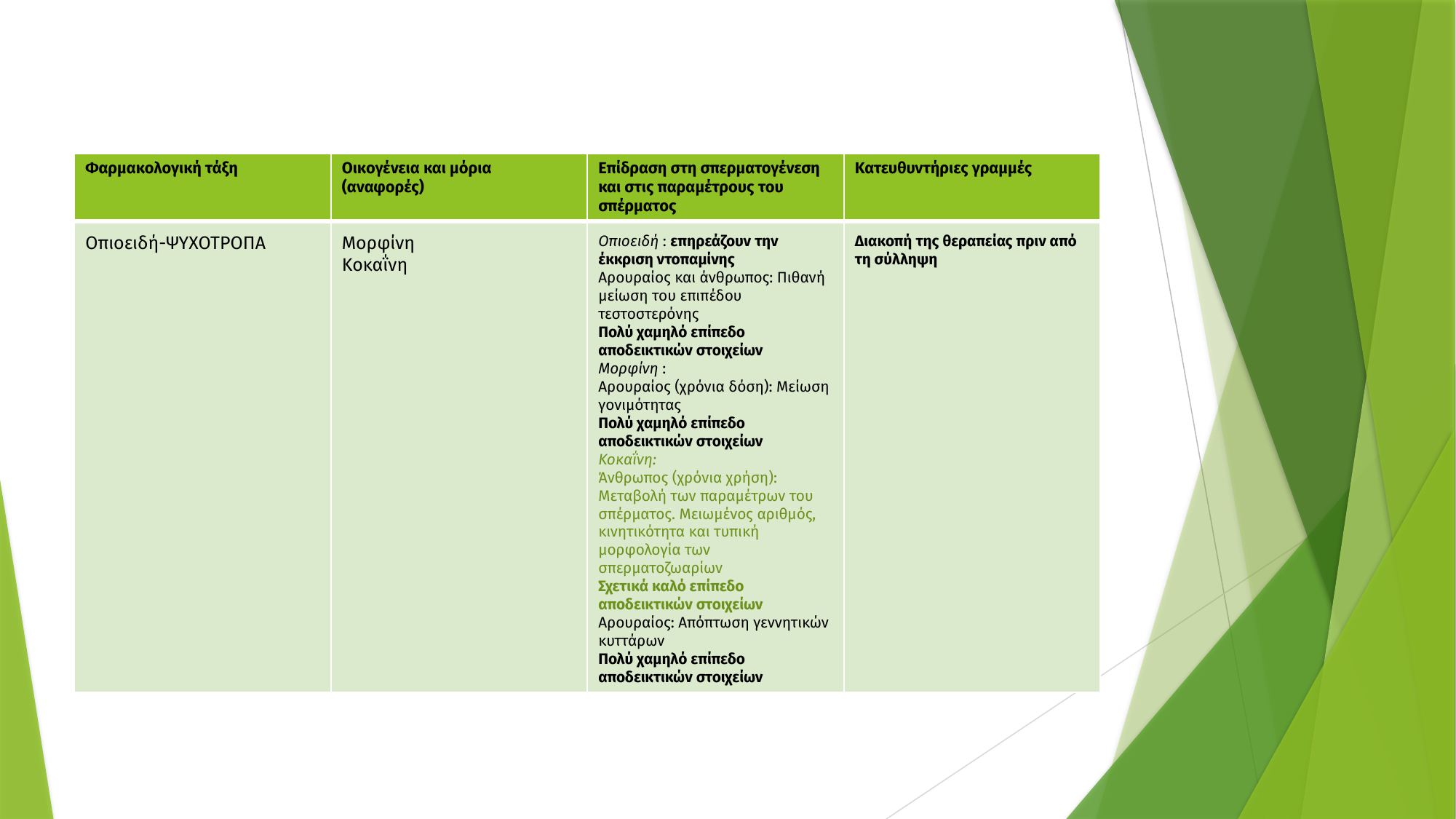

| Φαρμακολογική τάξη | Οικογένεια και μόρια (αναφορές) | Επίδραση στη σπερματογένεση και στις παραμέτρους του σπέρματος | Κατευθυντήριες γραμμές |
| --- | --- | --- | --- |
| Οπιοειδή-ΨΥΧΟΤΡΟΠΑ | Μορφίνη Κοκαΐνη | Οπιοειδή : επηρεάζουν την έκκριση ντοπαμίνης Αρουραίος και άνθρωπος: Πιθανή μείωση του επιπέδου τεστοστερόνης Πολύ χαμηλό επίπεδο αποδεικτικών στοιχείων Μορφίνη : Αρουραίος (χρόνια δόση): Μείωση γονιμότητας Πολύ χαμηλό επίπεδο αποδεικτικών στοιχείων Κοκαΐνη: Άνθρωπος (χρόνια χρήση): Μεταβολή των παραμέτρων του σπέρματος. Μειωμένος αριθμός, κινητικότητα και τυπική μορφολογία των σπερματοζωαρίων Σχετικά καλό επίπεδο αποδεικτικών στοιχείων Αρουραίος: Απόπτωση γεννητικών κυττάρων Πολύ χαμηλό επίπεδο αποδεικτικών στοιχείων | Διακοπή της θεραπείας πριν από τη σύλληψη |